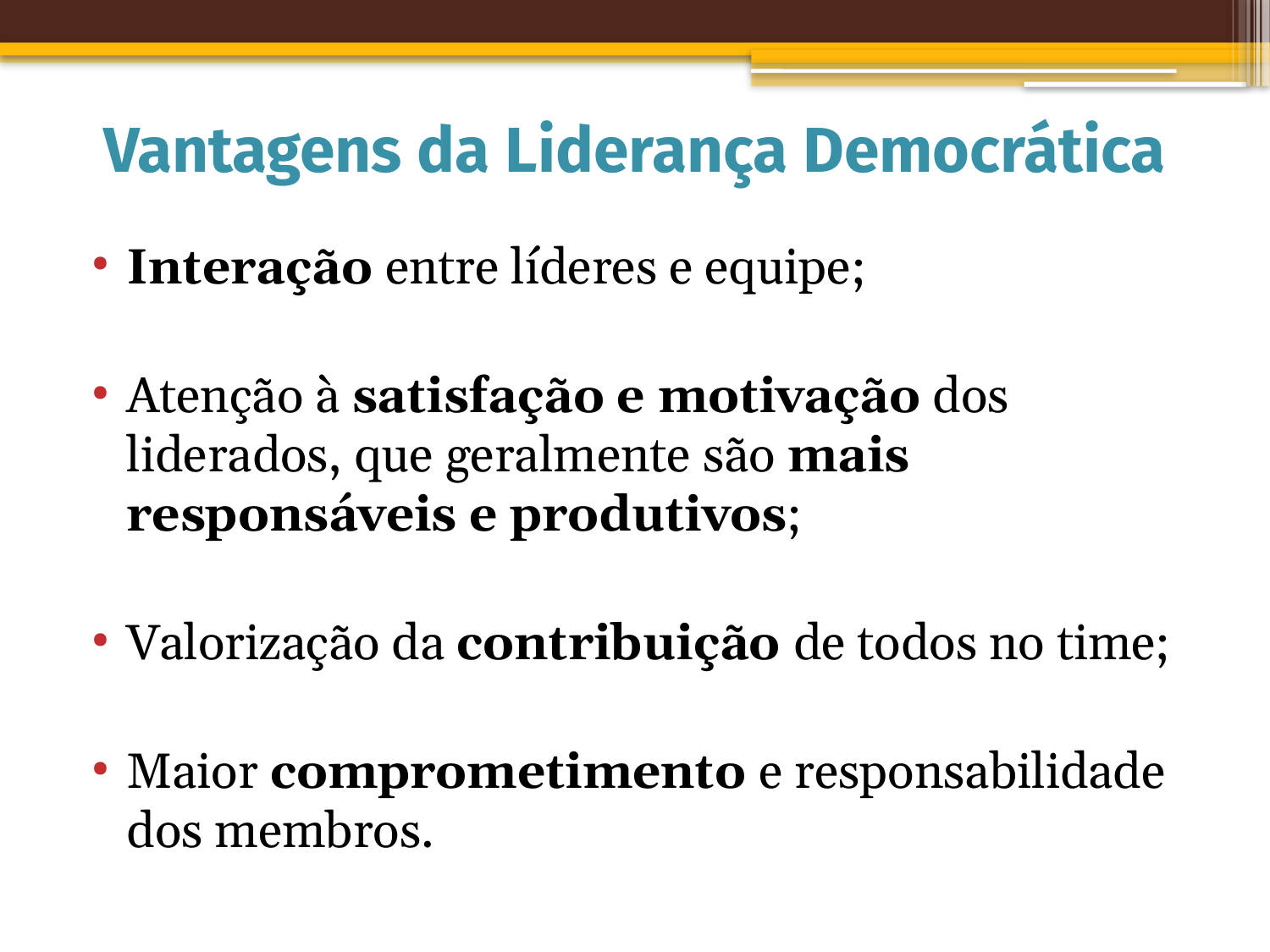

# Vantagens da Liderança Democrática
Interação entre líderes e equipe;

Atenção à satisfação e motivação dos liderados, que geralmente são mais responsáveis e produtivos;

Valorização da contribuição de todos no time;

Maior comprometimento e responsabilidade dos membros.